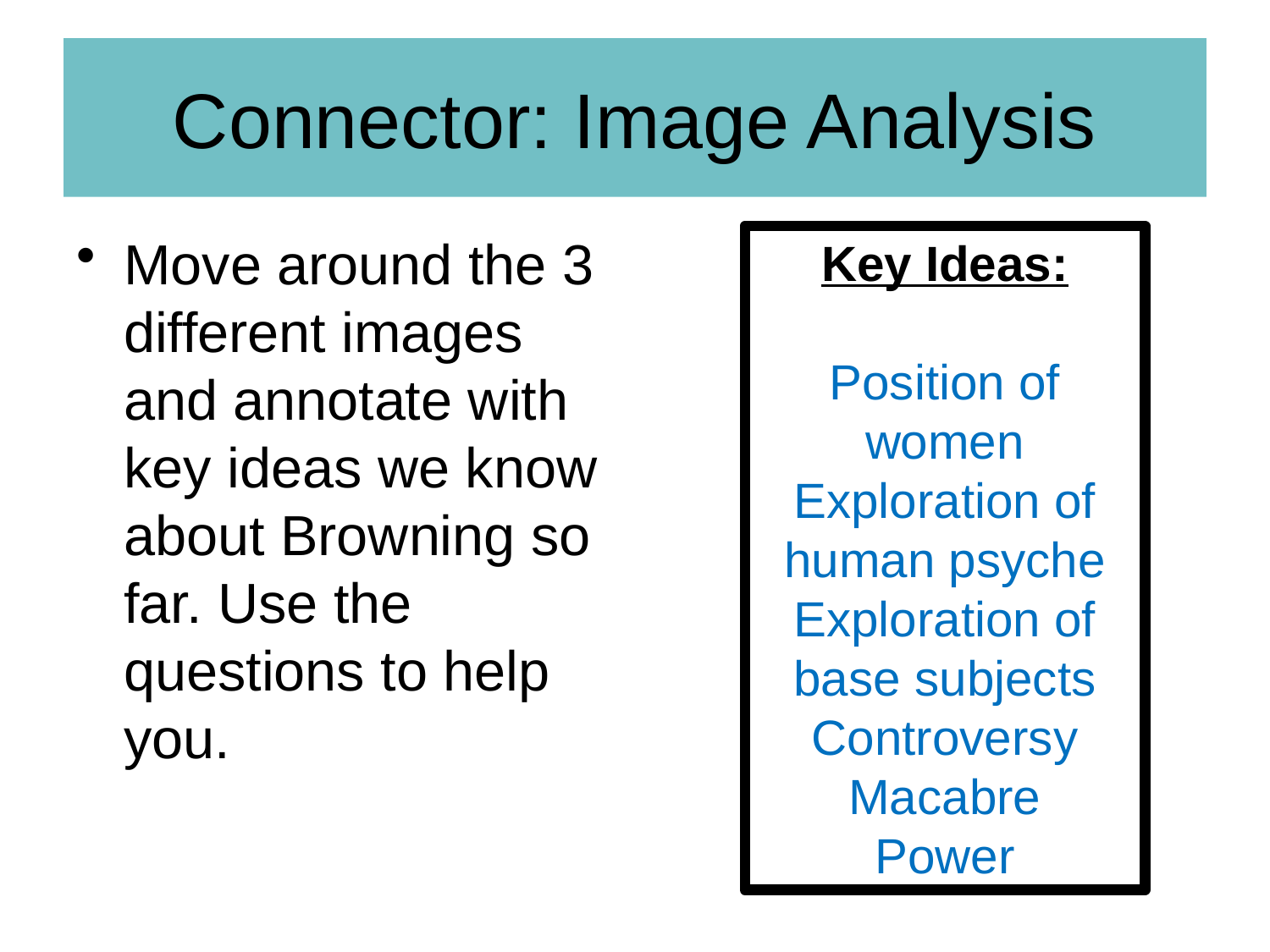

# Connector: Image Analysis
Move around the 3 different images and annotate with key ideas we know about Browning so far. Use the questions to help you.
Key Ideas:

Position of women
Exploration of human psyche
Exploration of base subjects
Controversy
Macabre
Power